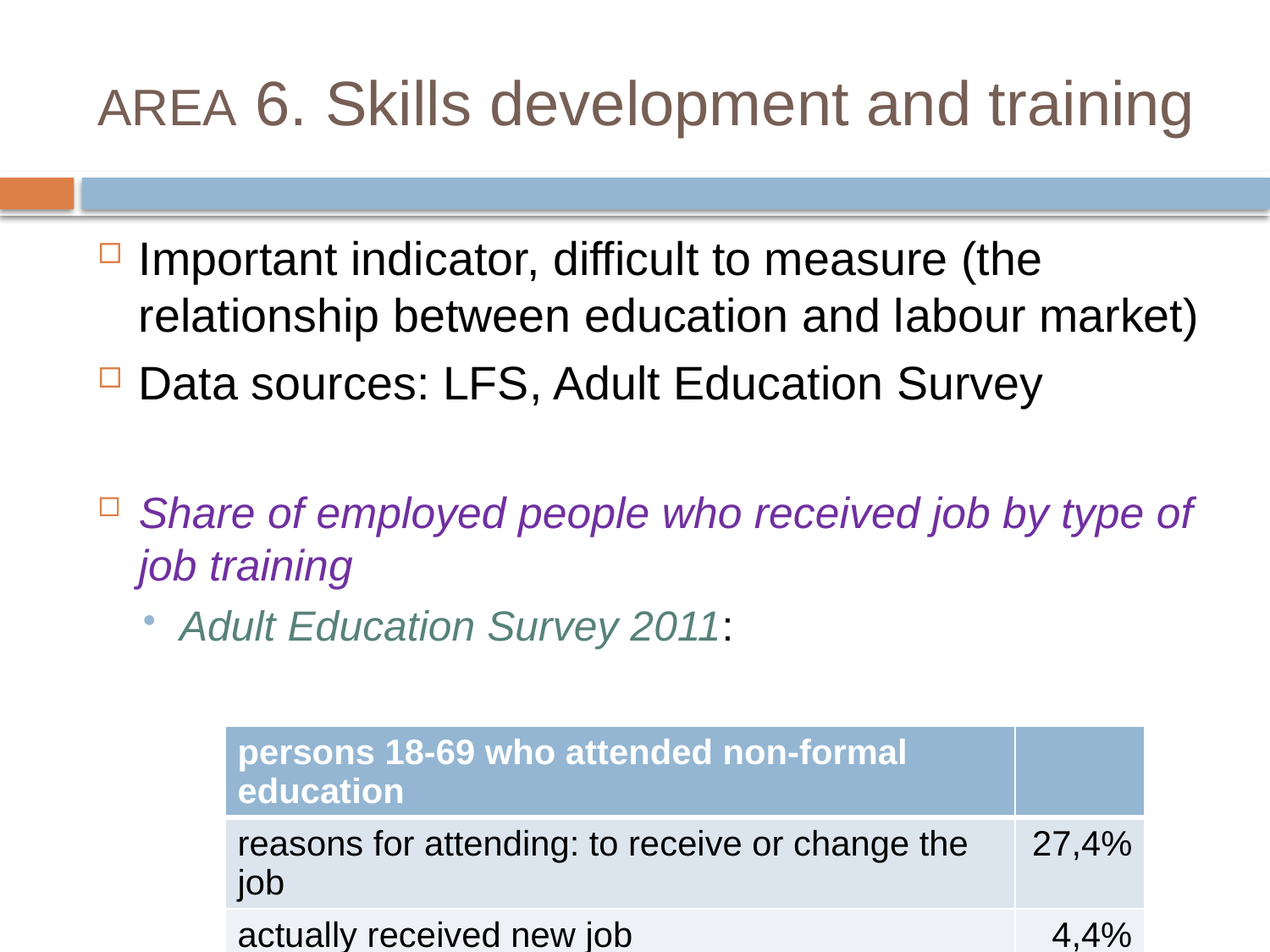

# AREA 6. Skills development and training
Important indicator, difficult to measure (the relationship between education and labour market)
Data sources: LFS, Adult Education Survey

Share of employed people who received job by type of job training
Adult Education Survey 2011:
| persons 18-69 who attended non-formal education |  |
| --- | --- |
| reasons for attending: to receive or change the job | 27,4% |
| actually received new job | 4,4% |